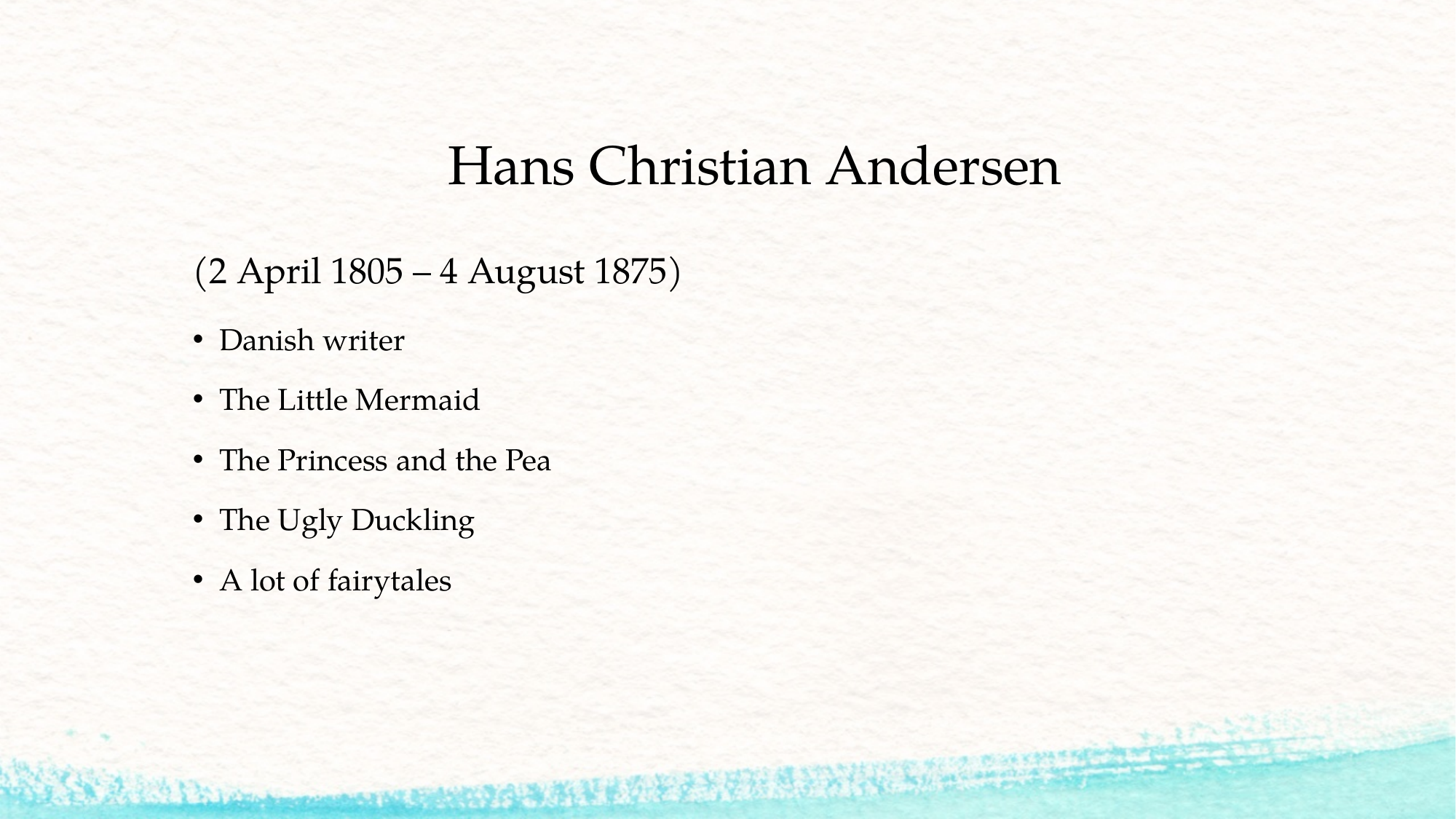

# Hans Christian Andersen

(2 April 1805 – 4 August 1875)

Danish writer
The Little Mermaid
The Princess and the Pea
The Ugly Duckling
A lot of fairytales